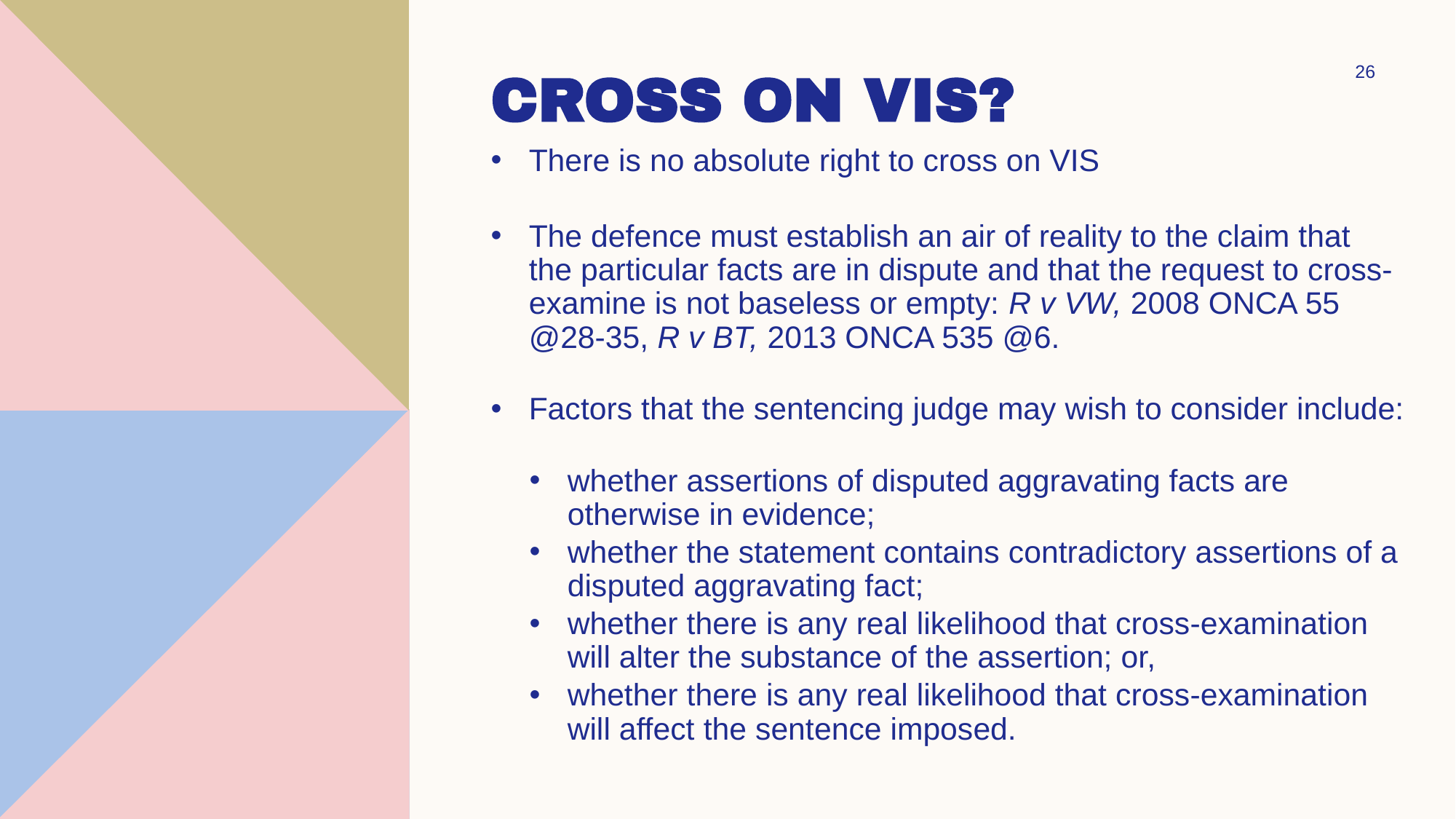

# Cross on VIS?
26
There is no absolute right to cross on VIS

The defence must establish an air of reality to the claim that the particular facts are in dispute and that the request to cross-examine is not baseless or empty: R v VW, 2008 ONCA 55 @28-35, R v BT, 2013 ONCA 535 @6.

Factors that the sentencing judge may wish to consider include:

whether assertions of disputed aggravating facts are otherwise in evidence;
whether the statement contains contradictory assertions of a disputed aggravating fact;
whether there is any real likelihood that cross-examination will alter the substance of the assertion; or,
whether there is any real likelihood that cross-examination will affect the sentence imposed.